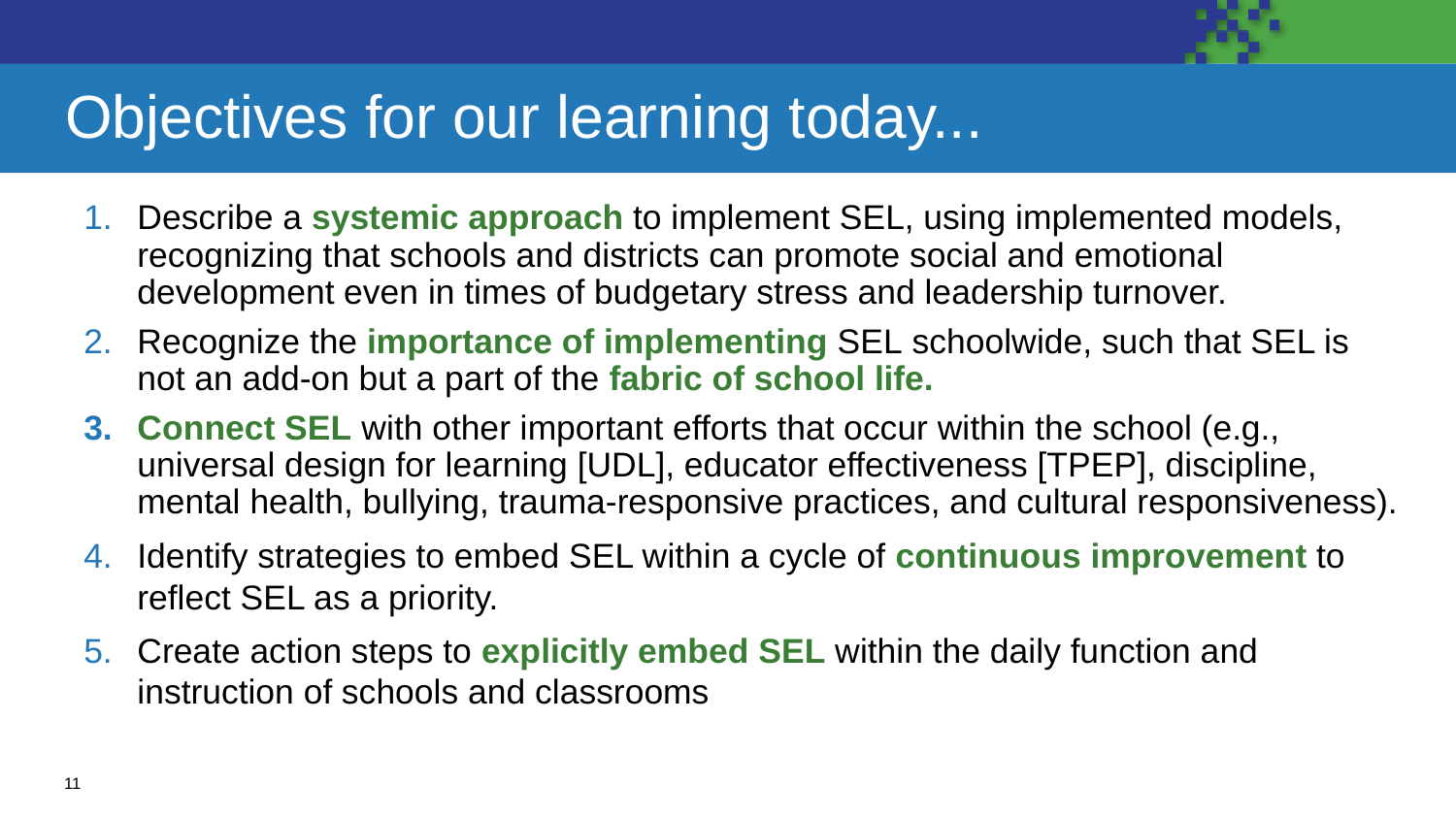

# Objectives for our learning today...
Describe a systemic approach to implement SEL, using implemented models, recognizing that schools and districts can promote social and emotional development even in times of budgetary stress and leadership turnover.
Recognize the importance of implementing SEL schoolwide, such that SEL is not an add-on but a part of the fabric of school life.
Connect SEL with other important efforts that occur within the school (e.g., universal design for learning [UDL], educator effectiveness [TPEP], discipline, mental health, bullying, trauma-responsive practices, and cultural responsiveness).
Identify strategies to embed SEL within a cycle of continuous improvement to reflect SEL as a priority.
Create action steps to explicitly embed SEL within the daily function and instruction of schools and classrooms
11